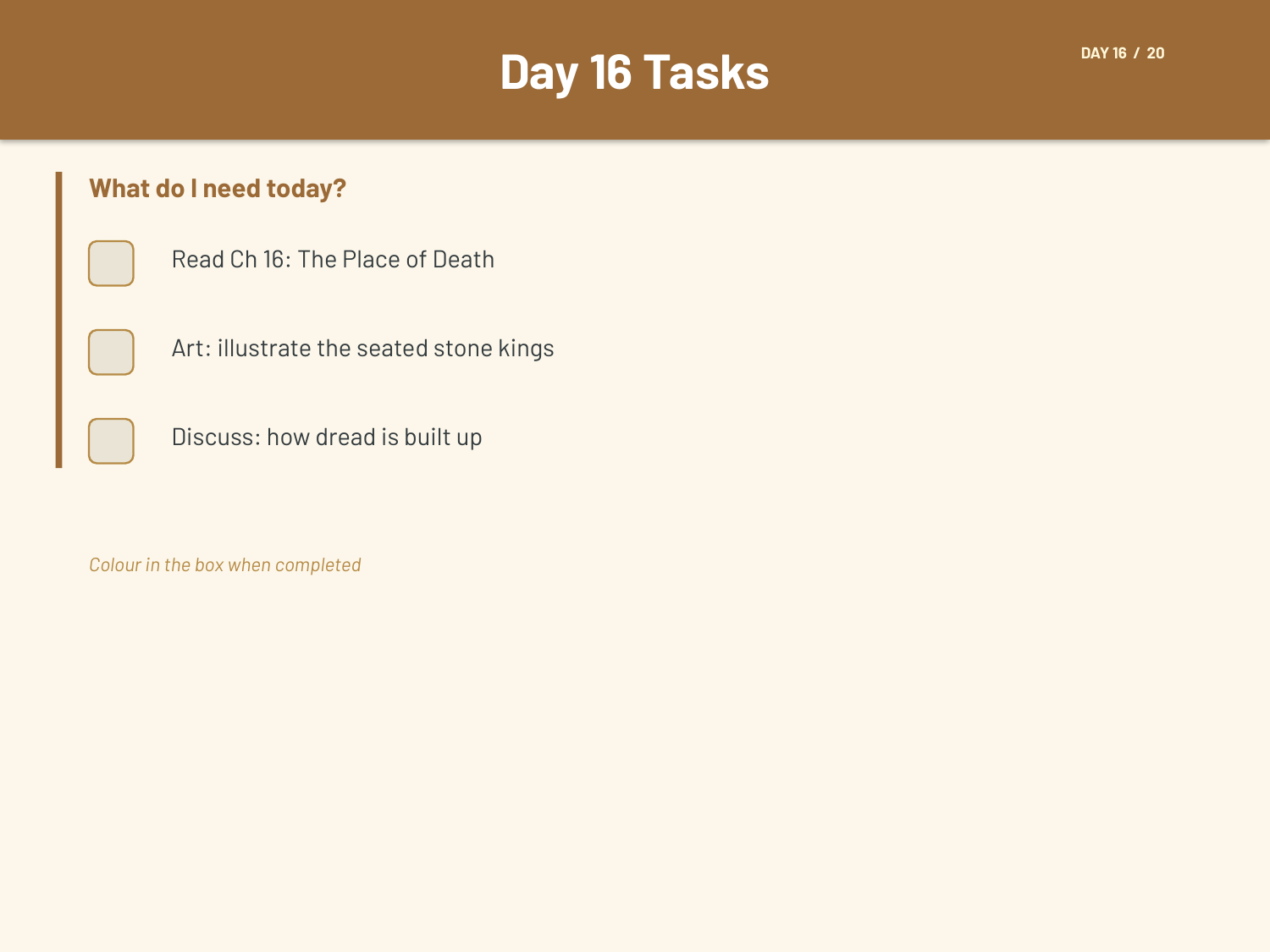

Day 16 Tasks
DAY 16  /  20
What do I need today?

Read Ch 16: The Place of Death

Art: illustrate the seated stone kings

Discuss: how dread is built up

Colour in the box when completed